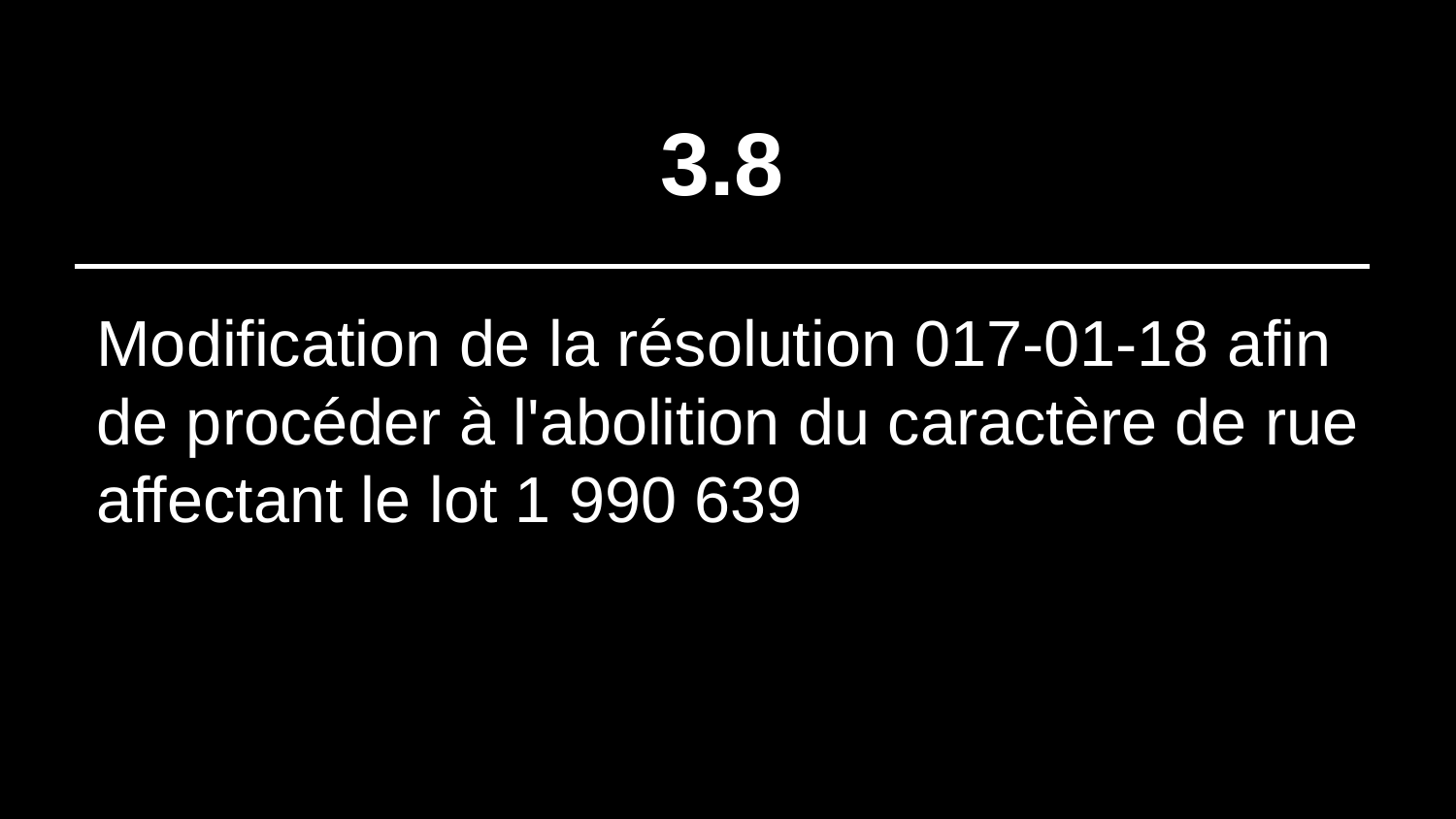

# 3.8
Modification de la résolution 017-01-18 afin de procéder à l'abolition du caractère de rue affectant le lot 1 990 639